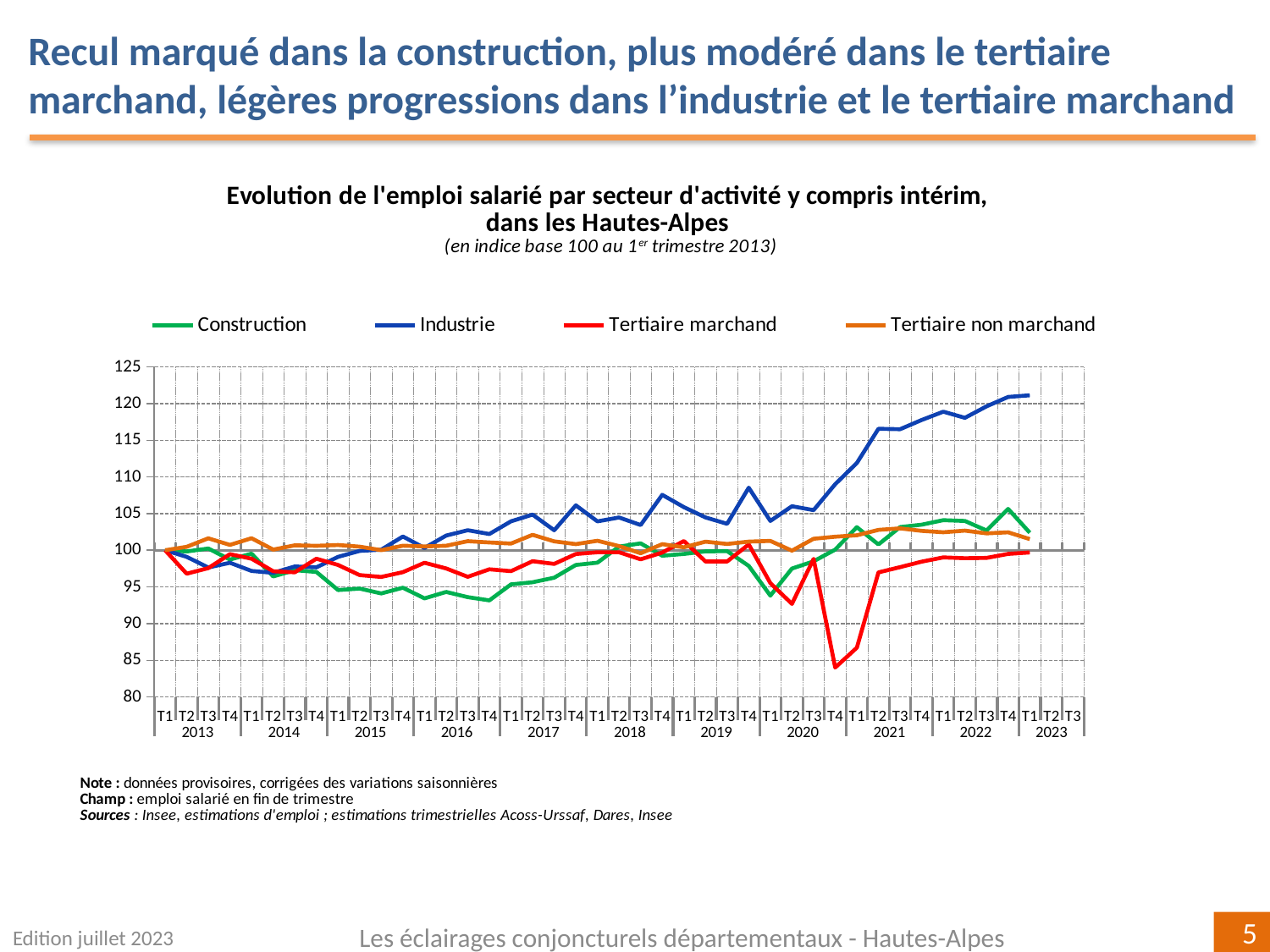

Recul marqué dans la construction, plus modéré dans le tertiaire marchand, légères progressions dans l’industrie et le tertiaire marchand

[unsupported chart]

Edition juillet 2023
Les éclairages conjoncturels départementaux - Hautes-Alpes
5